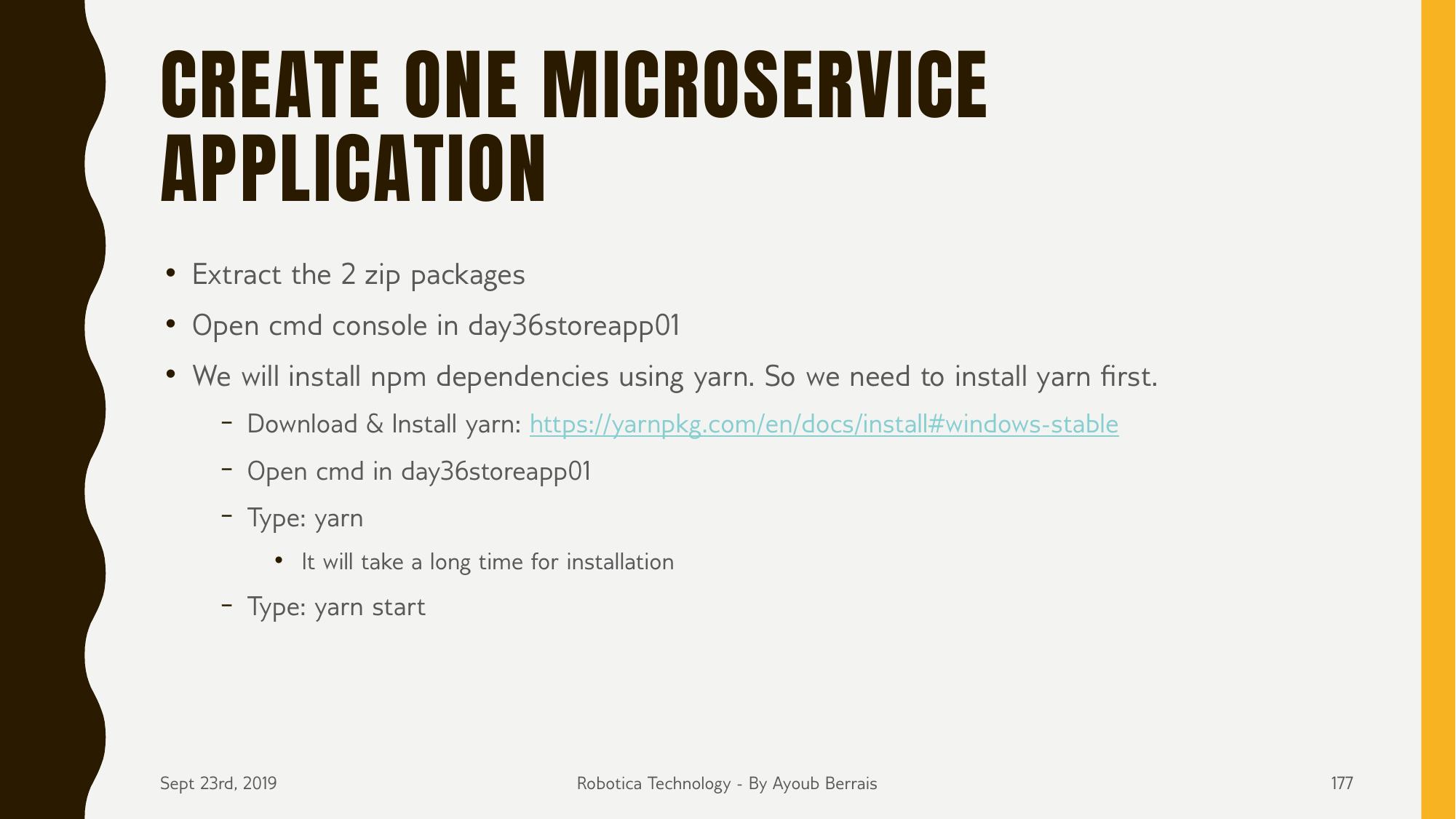

# Create one microservice application
Extract the 2 zip packages
Open cmd console in day36storeapp01
We will install npm dependencies using yarn. So we need to install yarn first.
Download & Install yarn: https://yarnpkg.com/en/docs/install#windows-stable
Open cmd in day36storeapp01
Type: yarn
It will take a long time for installation
Type: yarn start

Sept 23rd, 2019
Robotica Technology - By Ayoub Berrais
177